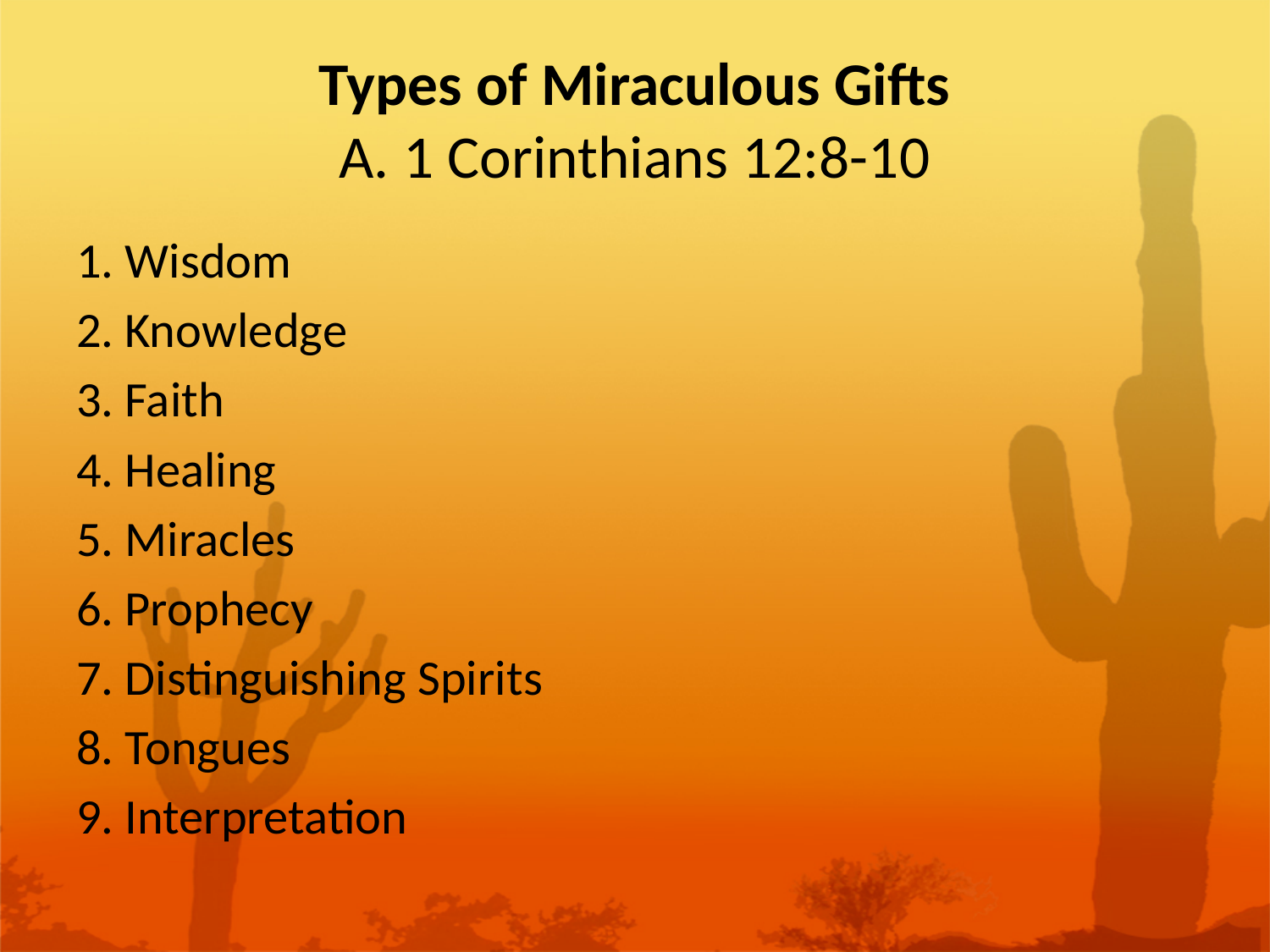

# Types of Miraculous Gifts A. 1 Corinthians 12:8-10
1. Wisdom
2. Knowledge
3. Faith
4. Healing
5. Miracles
6. Prophecy
7. Distinguishing Spirits
8. Tongues
9. Interpretation